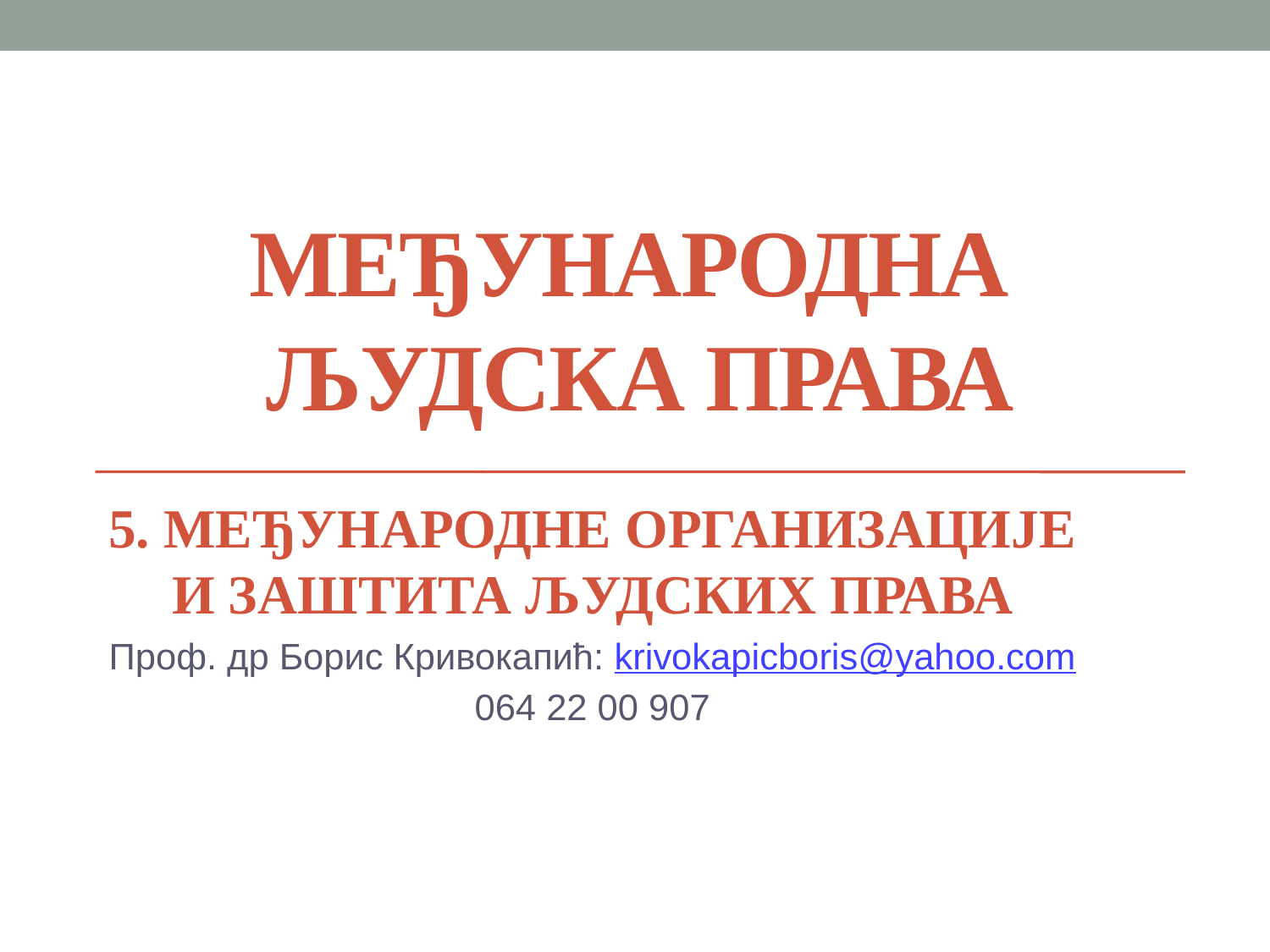

# МЕЂУНАРОДНА људскА права
5. МЕЂУНАРОДНЕ ОРГАНИЗАЦИЈЕ И ЗАШТИТА ЉУДСКИХ ПРАВА
Проф. др Борис Кривокапић: krivokapicboris@yahoo.com
064 22 00 907